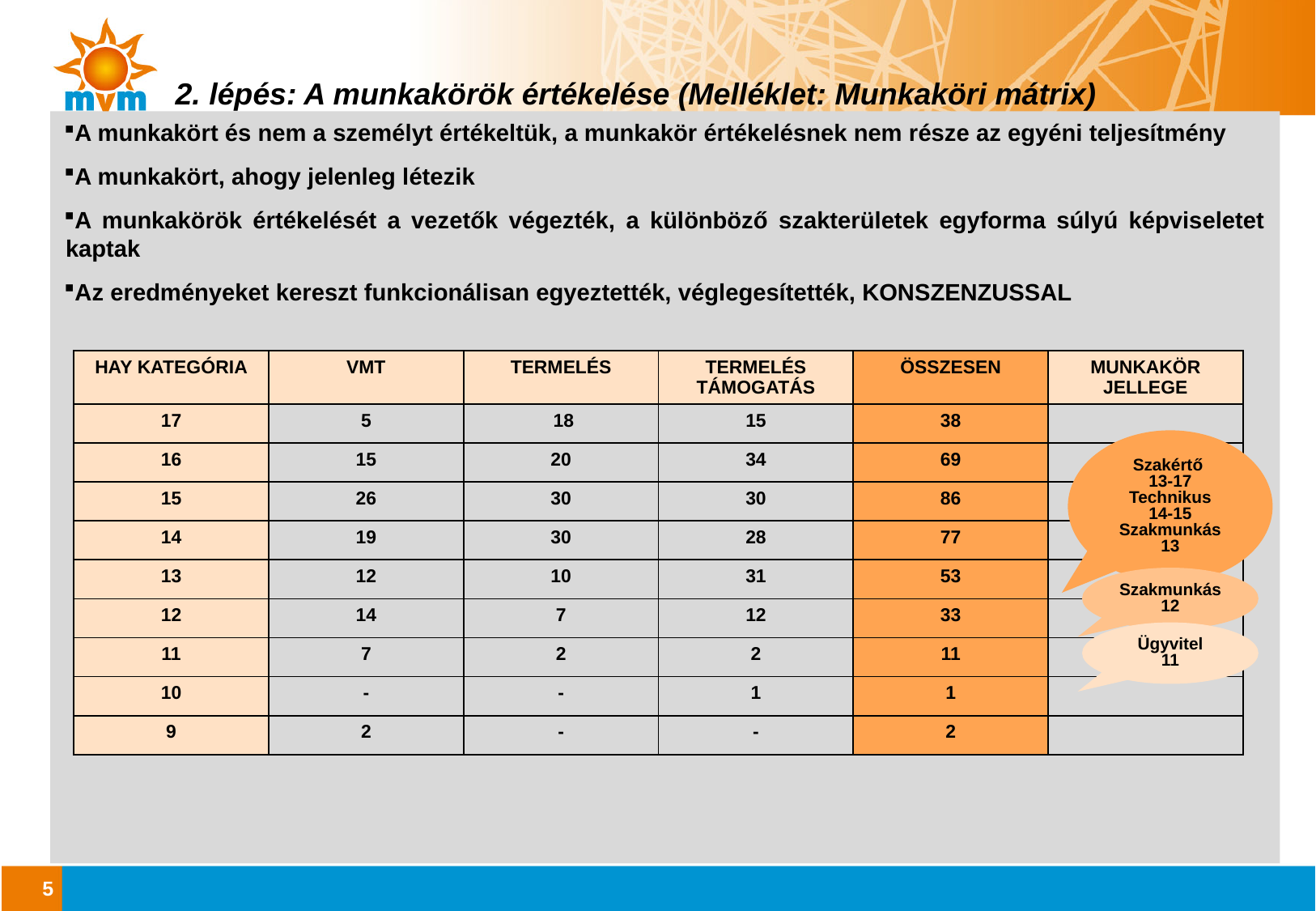

# 2. lépés: A munkakörök értékelése (Melléklet: Munkaköri mátrix)
A munkakört és nem a személyt értékeltük, a munkakör értékelésnek nem része az egyéni teljesítmény
A munkakört, ahogy jelenleg létezik
A munkakörök értékelését a vezetők végezték, a különböző szakterületek egyforma súlyú képviseletet kaptak
Az eredményeket kereszt funkcionálisan egyeztették, véglegesítették, KONSZENZUSSAL

| HAY KATEGÓRIA | VMT | TERMELÉS | TERMELÉS TÁMOGATÁS | ÖSSZESEN | MUNKAKÖR JELLEGE |
| --- | --- | --- | --- | --- | --- |
| 17 | 5 | 18 | 15 | 38 |  |
| 16 | 15 | 20 | 34 | 69 |  |
| 15 | 26 | 30 | 30 | 86 |  |
| 14 | 19 | 30 | 28 | 77 |  |
| 13 | 12 | 10 | 31 | 53 |  |
| 12 | 14 | 7 | 12 | 33 |  |
| 11 | 7 | 2 | 2 | 11 |  |
| 10 | - | - | 1 | 1 |  |
| 9 | 2 | - | - | 2 |  |
Szakértő
13-17
Technikus
14-15
Szakmunkás
13
|  |  |  |  |  |
| --- | --- | --- | --- | --- |
Szakmunkás
12
Ügyvitel
11
5